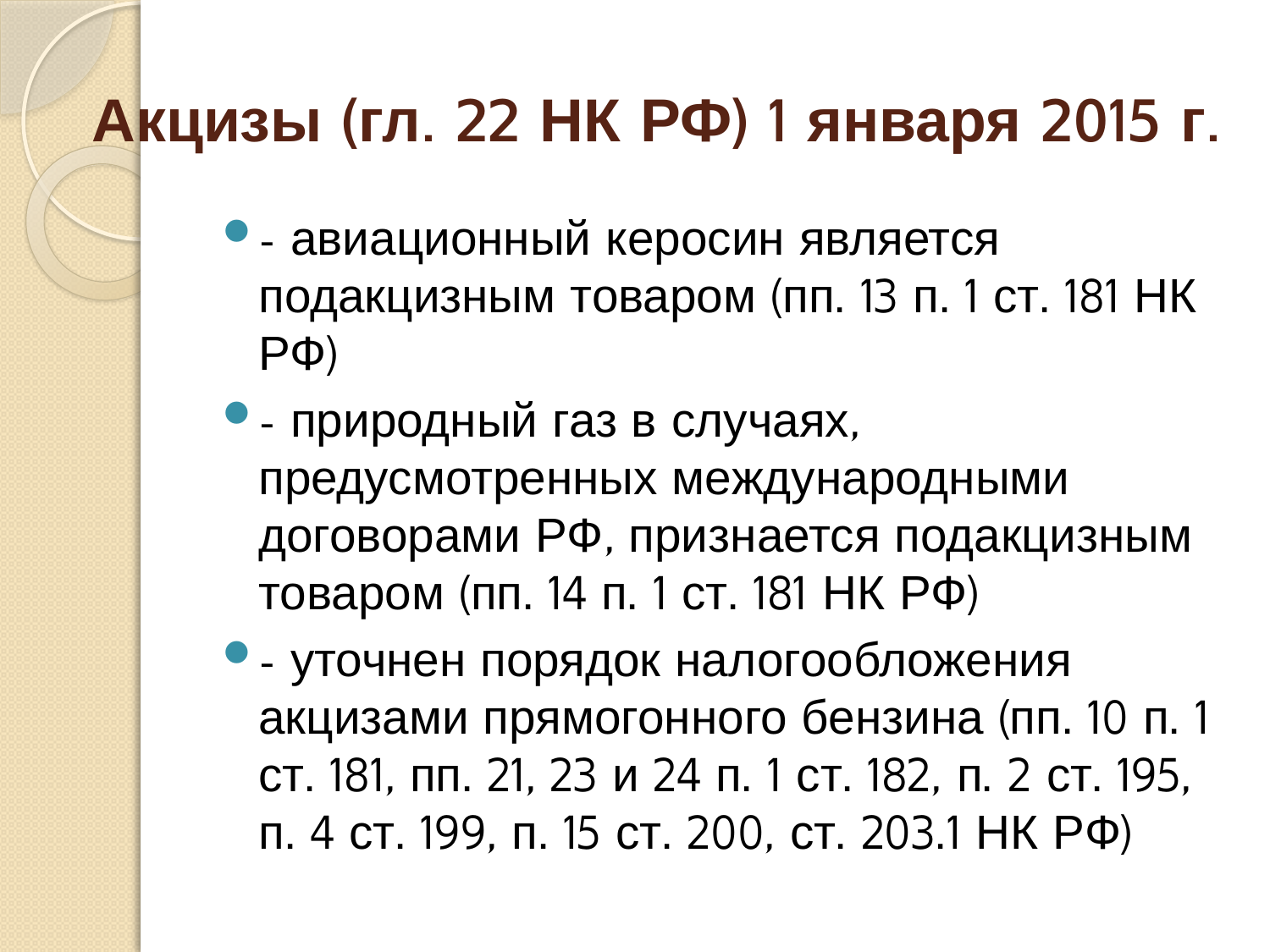

# Акцизы (гл. 22 НК РФ) 1 января 2015 г.
- авиационный керосин является подакцизным товаром (пп. 13 п. 1 ст. 181 НК РФ)
- природный газ в случаях, предусмотренных международными договорами РФ, признается подакцизным товаром (пп. 14 п. 1 ст. 181 НК РФ)
- уточнен порядок налогообложения акцизами прямогонного бензина (пп. 10 п. 1 ст. 181, пп. 21, 23 и 24 п. 1 ст. 182, п. 2 ст. 195, п. 4 ст. 199, п. 15 ст. 200, ст. 203.1 НК РФ)